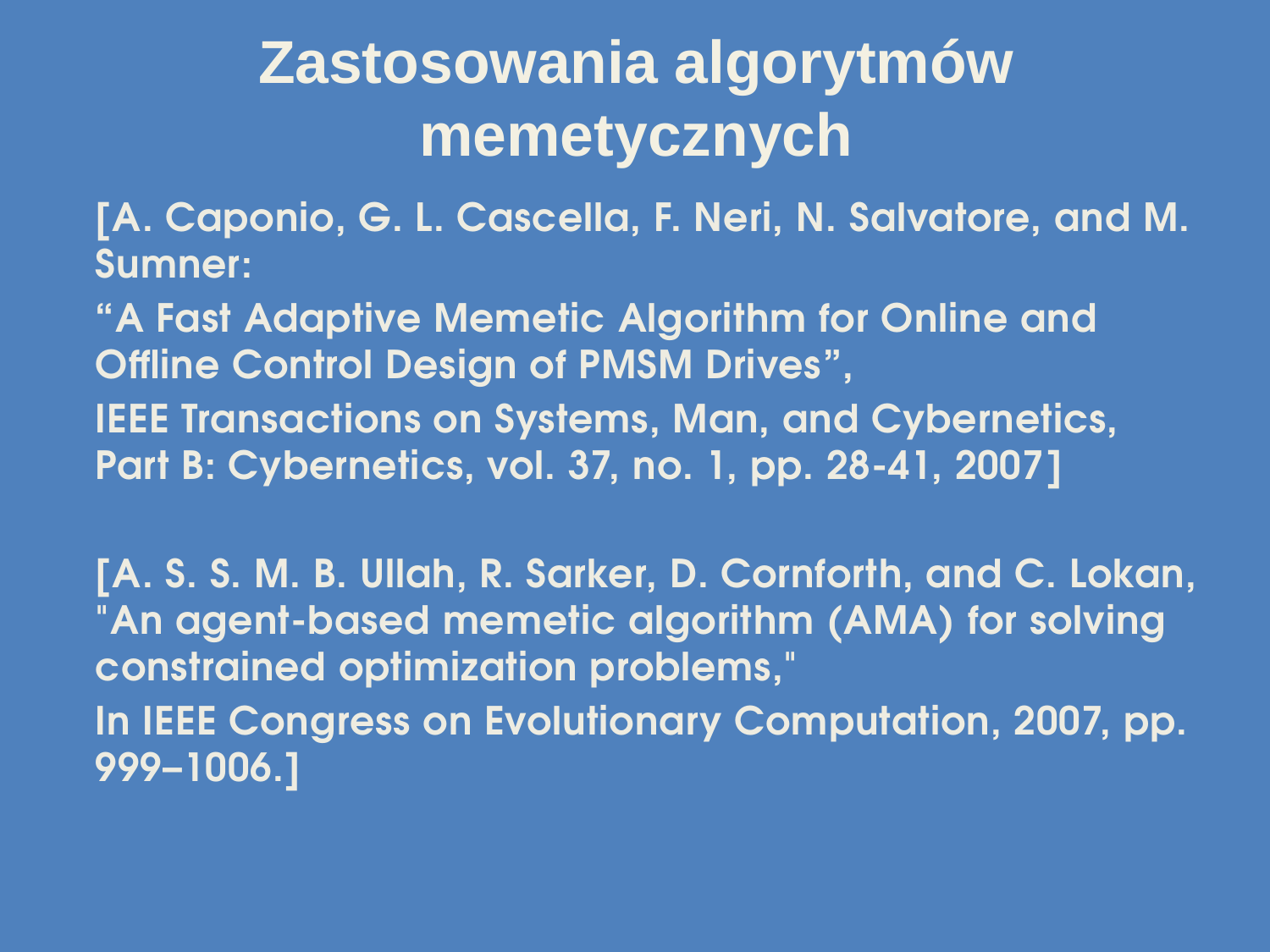

# Zastosowania algorytmów memetycznych
[A. Caponio, G. L. Cascella, F. Neri, N. Salvatore, and M. Sumner:
“A Fast Adaptive Memetic Algorithm for Online and Offline Control Design of PMSM Drives”,
IEEE Transactions on Systems, Man, and Cybernetics, Part B: Cybernetics, vol. 37, no. 1, pp. 28-41, 2007]

[A. S. S. M. B. Ullah, R. Sarker, D. Cornforth, and C. Lokan, "An agent-based memetic algorithm (AMA) for solving constrained optimization problems,"
In IEEE Congress on Evolutionary Computation, 2007, pp. 999–1006.]